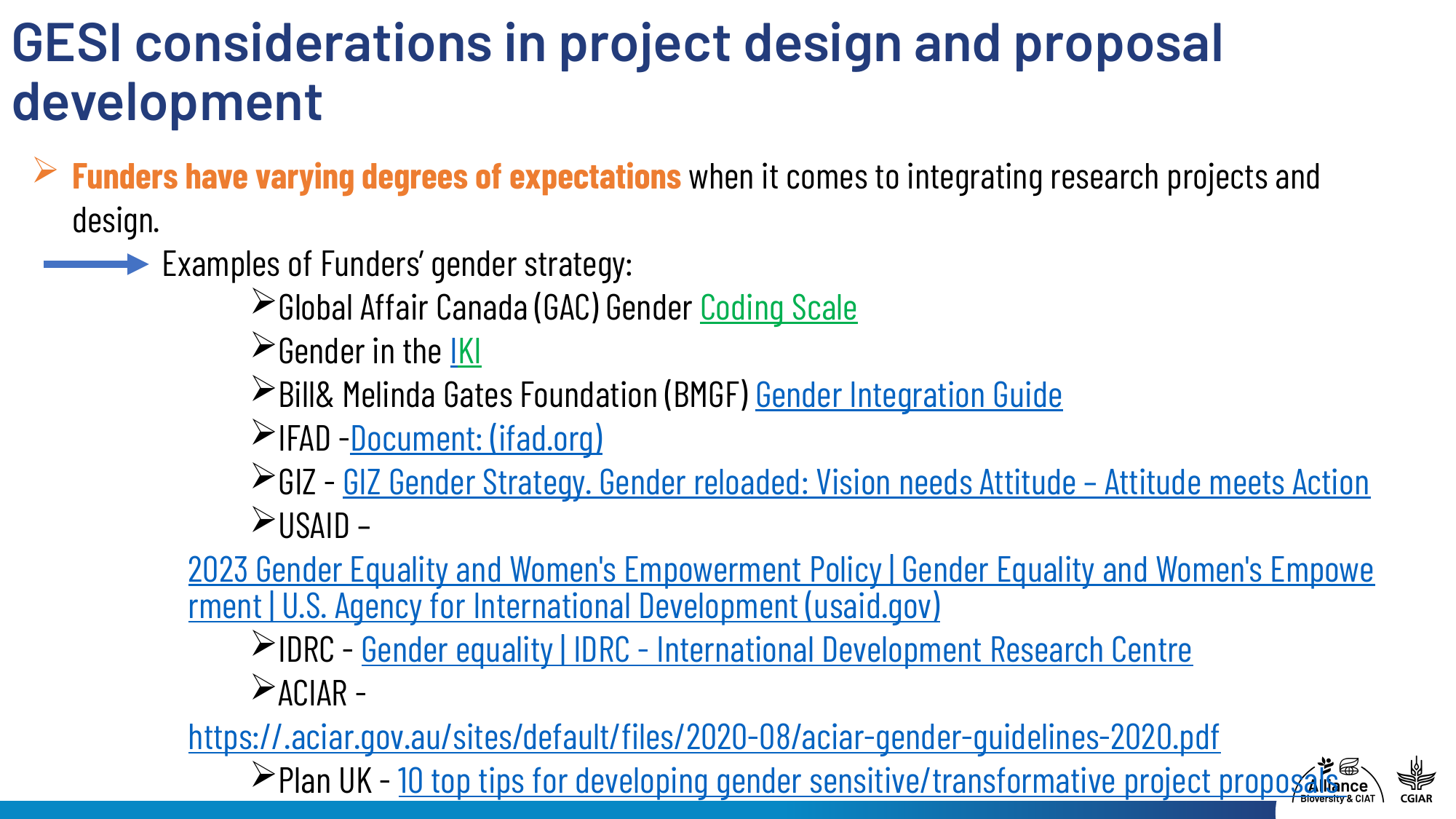

# GESI considerations in project design and proposal development
Funders have varying degrees of expectations when it comes to integrating research projects and design.
	   Examples of Funders’ gender strategy:
Global Affair Canada (GAC) Gender Coding Scale
Gender in the IKI
Bill& Melinda Gates Foundation (BMGF) Gender Integration Guide
IFAD -Document: (ifad.org)
GIZ - GIZ Gender Strategy. Gender reloaded: Vision needs Attitude – Attitude meets Action
USAID – 2023 Gender Equality and Women's Empowerment Policy | Gender Equality and Women's Empowerment | U.S. Agency for International Development (usaid.gov)
IDRC - Gender equality | IDRC - International Development Research Centre
ACIAR - https://.aciar.gov.au/sites/default/files/2020-08/aciar-gender-guidelines-2020.pdf
Plan UK - 10 top tips for developing gender sensitive/transformative project proposals